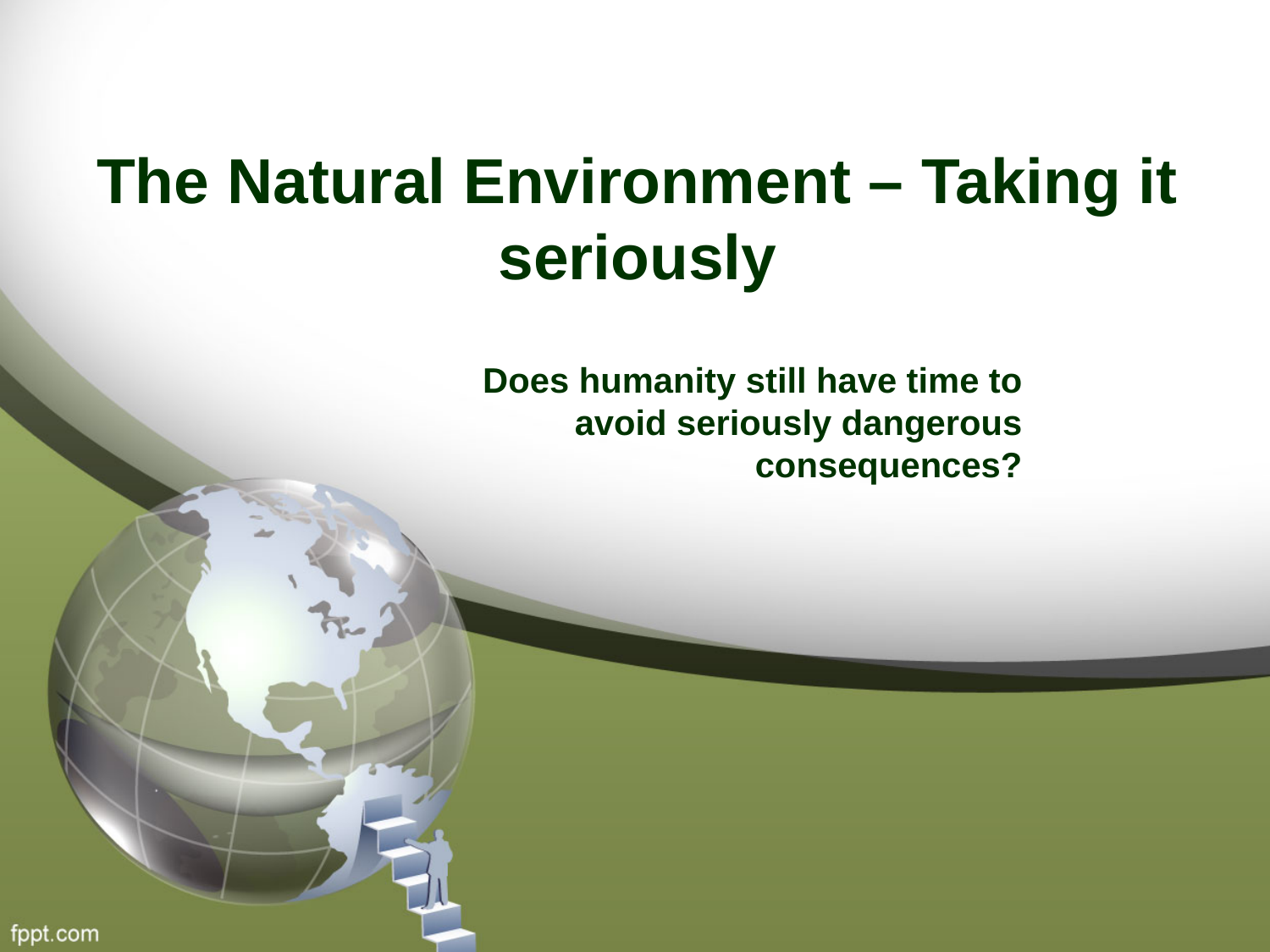

# The Natural Environment – Taking it seriously
Does humanity still have time to avoid seriously dangerous consequences?